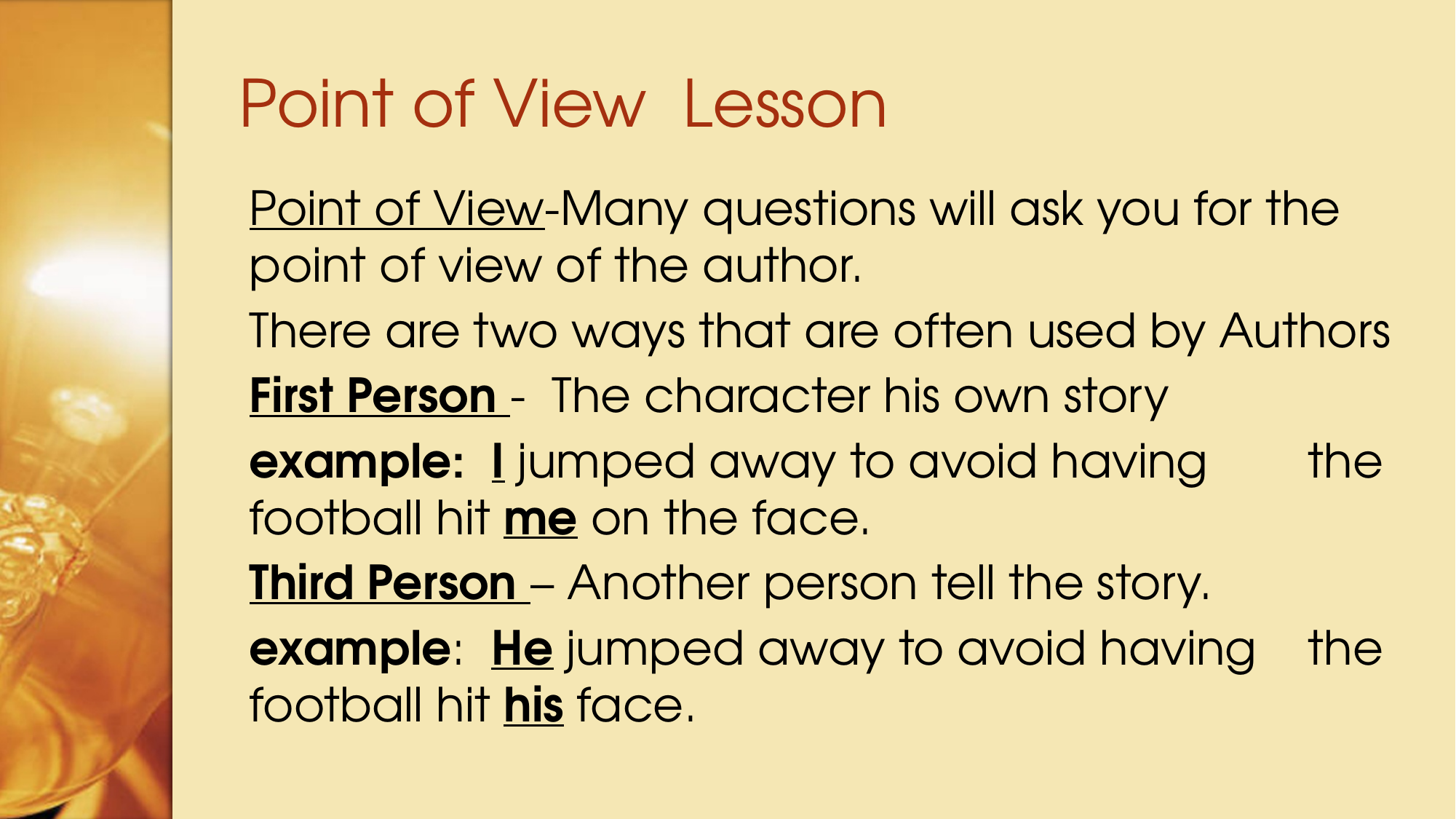

# Point of View  Lesson
Point of View-Many questions will ask you for the point of view of the author.
There are two ways that are often used by Authors
First Person -  The character his own story
	example:  I jumped away to avoid having 	the 	football hit me on the face.
Third Person – Another person tell the story.
	example:  He jumped away to avoid having 	the football hit his face.